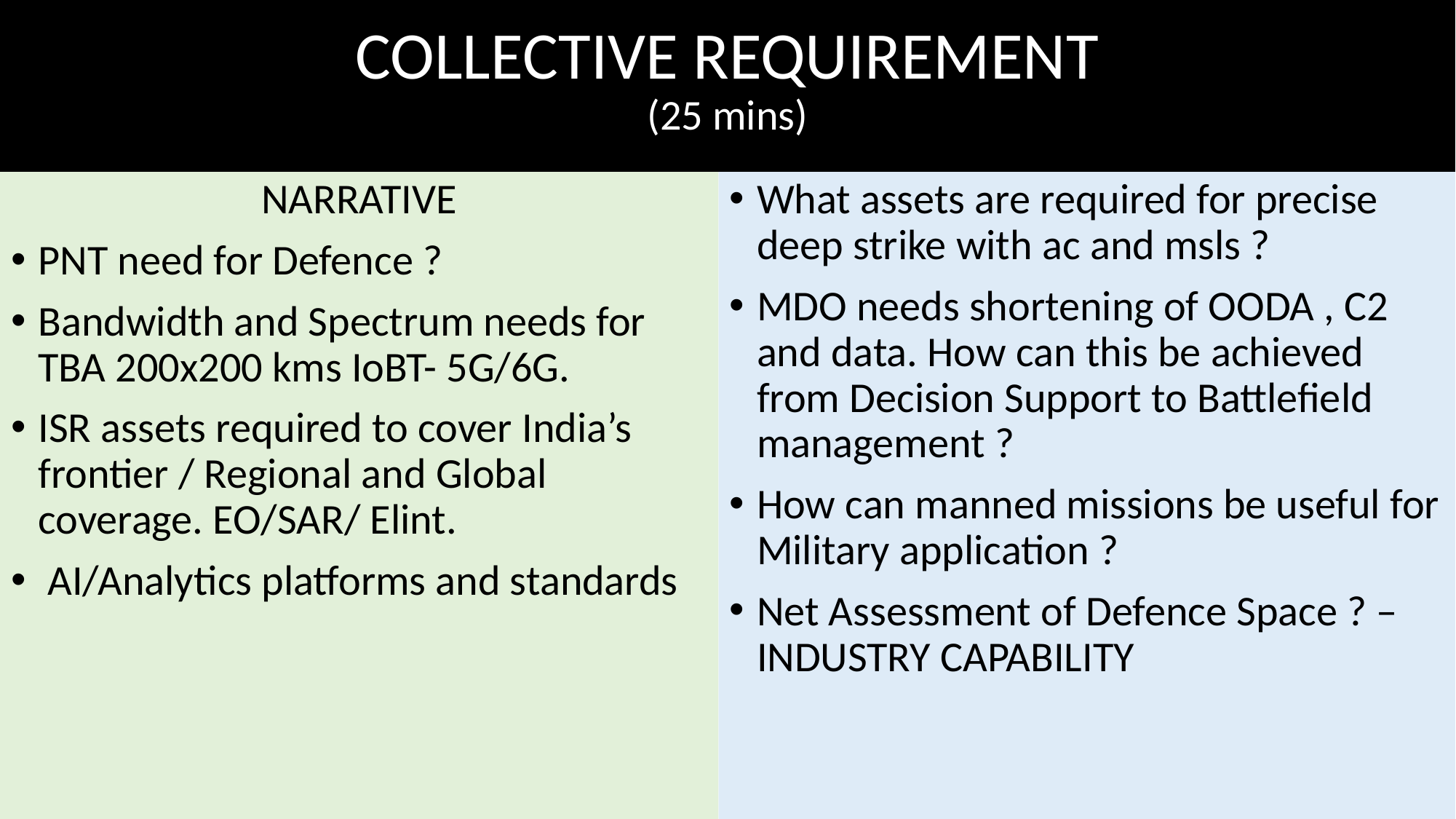

# COLLECTIVE REQUIREMENT (25 mins)
NARRATIVE
PNT need for Defence ?
Bandwidth and Spectrum needs for TBA 200x200 kms IoBT- 5G/6G.
ISR assets required to cover India’s frontier / Regional and Global coverage. EO/SAR/ Elint.
 AI/Analytics platforms and standards

What assets are required for precise deep strike with ac and msls ?
MDO needs shortening of OODA , C2 and data. How can this be achieved from Decision Support to Battlefield management ?
How can manned missions be useful for Military application ?
Net Assessment of Defence Space ? – INDUSTRY CAPABILITY